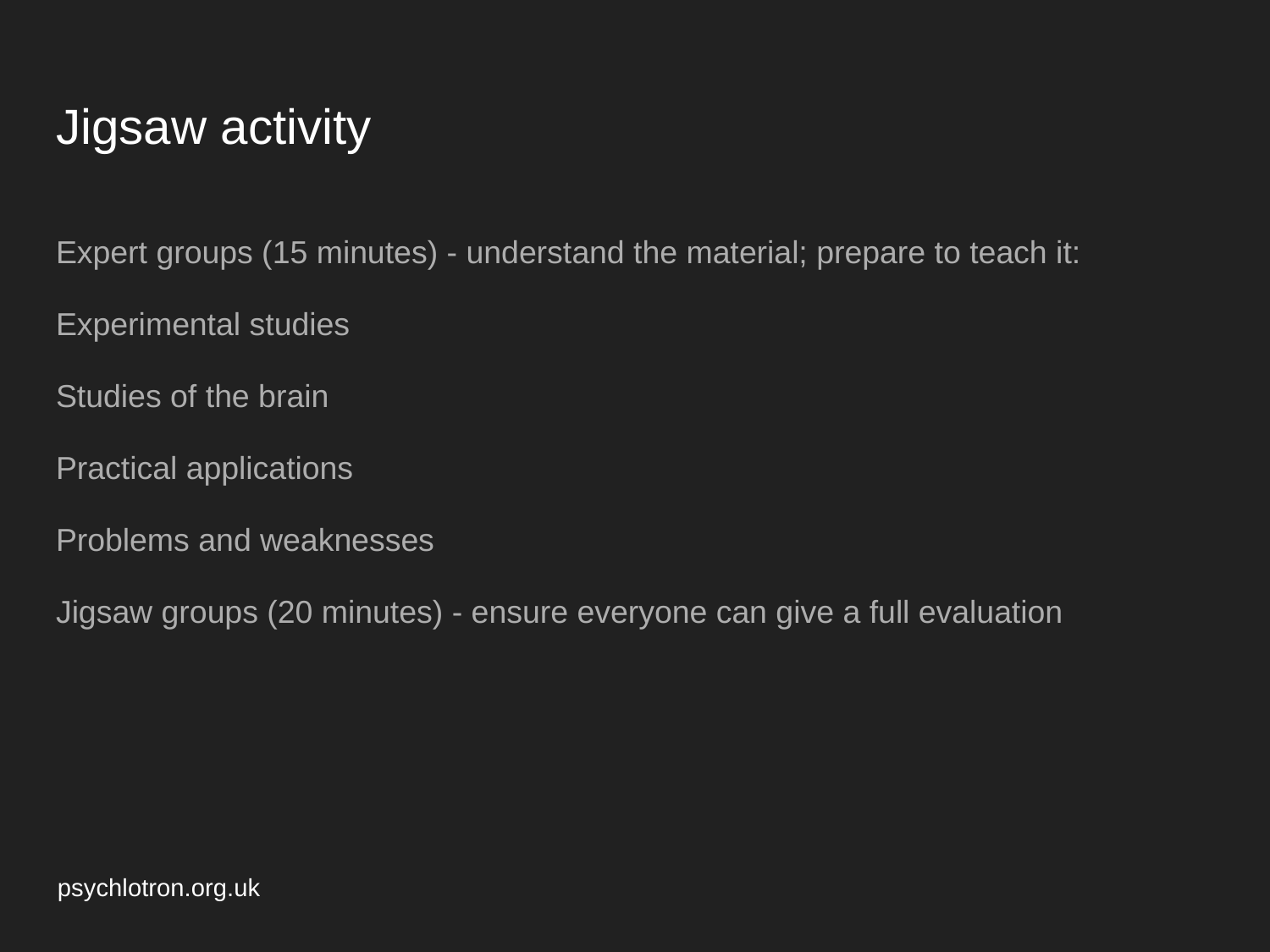

# Jigsaw activity
Expert groups (15 minutes) - understand the material; prepare to teach it:
Experimental studies
Studies of the brain
Practical applications
Problems and weaknesses
Jigsaw groups (20 minutes) - ensure everyone can give a full evaluation